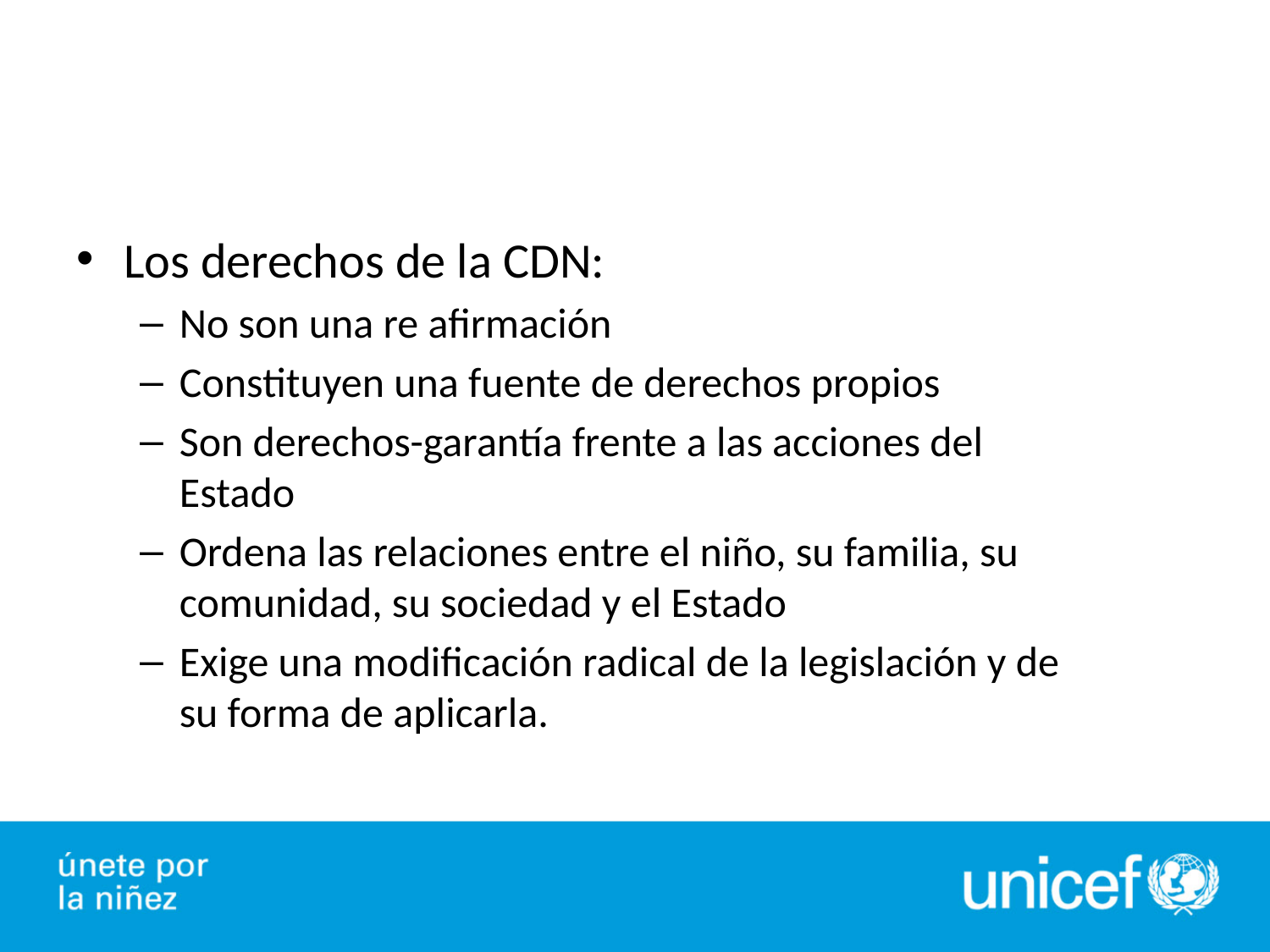

#
Los derechos de la CDN:
No son una re afirmación
Constituyen una fuente de derechos propios
Son derechos-garantía frente a las acciones del Estado
Ordena las relaciones entre el niño, su familia, su comunidad, su sociedad y el Estado
Exige una modificación radical de la legislación y de su forma de aplicarla.